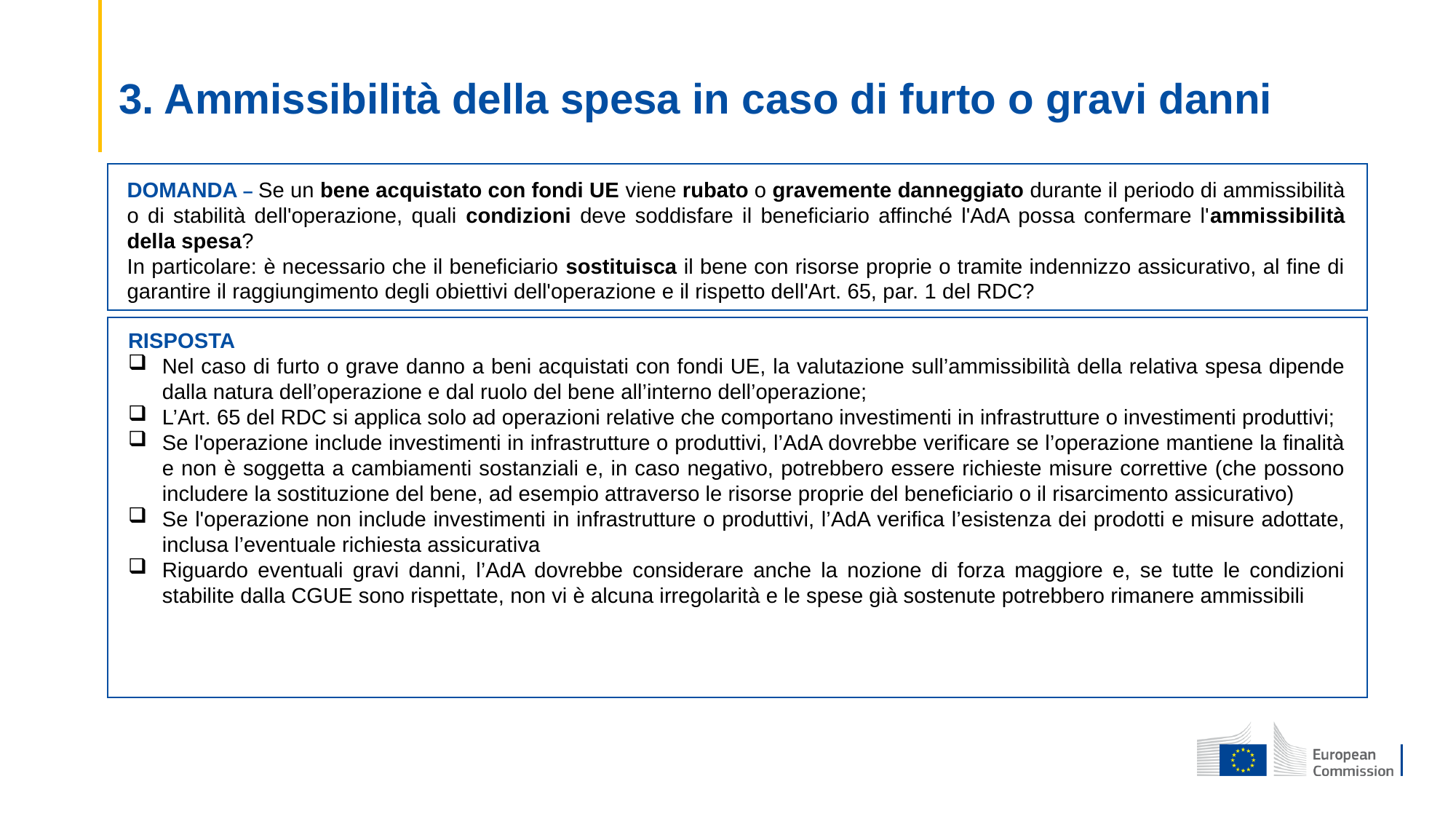

# 3. Ammissibilità della spesa in caso di furto o gravi danni

DOMANDA – Se un bene acquistato con fondi UE viene rubato o gravemente danneggiato durante il periodo di ammissibilità o di stabilità dell'operazione, quali condizioni deve soddisfare il beneficiario affinché l'AdA possa confermare l'ammissibilità della spesa?
In particolare: è necessario che il beneficiario sostituisca il bene con risorse proprie o tramite indennizzo assicurativo, al fine di garantire il raggiungimento degli obiettivi dell'operazione e il rispetto dell'Art. 65, par. 1 del RDC?

RISPOSTA
Nel caso di furto o grave danno a beni acquistati con fondi UE, la valutazione sull’ammissibilità della relativa spesa dipende dalla natura dell’operazione e dal ruolo del bene all’interno dell’operazione;
L’Art. 65 del RDC si applica solo ad operazioni relative che comportano investimenti in infrastrutture o investimenti produttivi;
Se l'operazione include investimenti in infrastrutture o produttivi, l’AdA dovrebbe verificare se l’operazione mantiene la finalità e non è soggetta a cambiamenti sostanziali e, in caso negativo, potrebbero essere richieste misure correttive (che possono includere la sostituzione del bene, ad esempio attraverso le risorse proprie del beneficiario o il risarcimento assicurativo)
Se l'operazione non include investimenti in infrastrutture o produttivi, l’AdA verifica l’esistenza dei prodotti e misure adottate, inclusa l’eventuale richiesta assicurativa
Riguardo eventuali gravi danni, l’AdA dovrebbe considerare anche la nozione di forza maggiore e, se tutte le condizioni stabilite dalla CGUE sono rispettate, non vi è alcuna irregolarità e le spese già sostenute potrebbero rimanere ammissibili